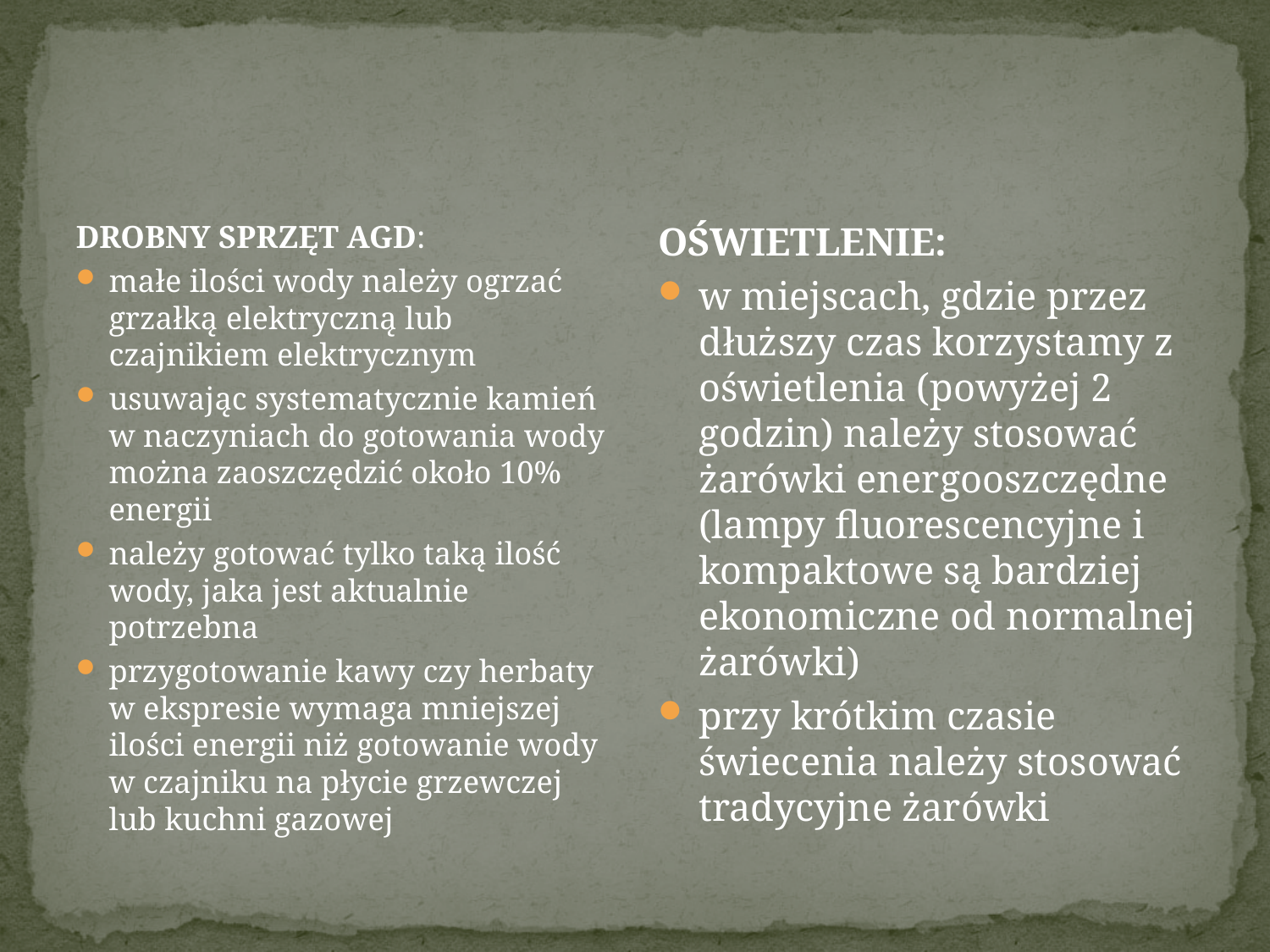

#
DROBNY SPRZĘT AGD:
małe ilości wody należy ogrzać grzałką elektryczną lub czajnikiem elektrycznym
usuwając systematycznie kamień w naczyniach do gotowania wody można zaoszczędzić około 10% energii
należy gotować tylko taką ilość wody, jaka jest aktualnie potrzebna
przygotowanie kawy czy herbaty w ekspresie wymaga mniejszej ilości energii niż gotowanie wody w czajniku na płycie grzewczej lub kuchni gazowej

OŚWIETLENIE:
w miejscach, gdzie przez dłuższy czas korzystamy z oświetlenia (powyżej 2 godzin) należy stosować żarówki energooszczędne (lampy fluorescencyjne i kompaktowe są bardziej ekonomiczne od normalnej żarówki)
przy krótkim czasie świecenia należy stosować tradycyjne żarówki